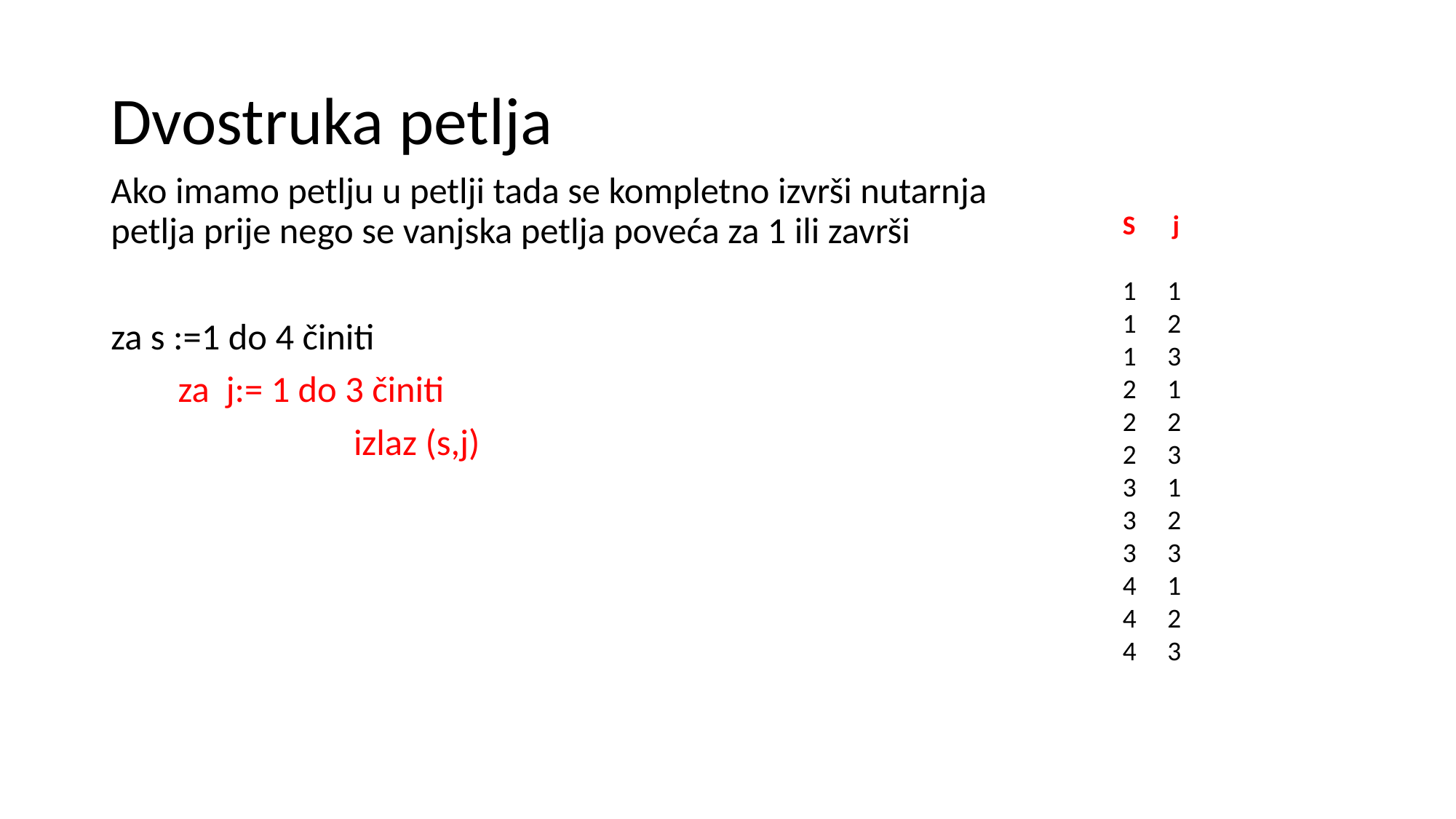

# Dvostruka petlja
Ako imamo petlju u petlji tada se kompletno izvrši nutarnja petlja prije nego se vanjska petlja poveća za 1 ili završi

za s :=1 do 4 činiti
        za  j:= 1 do 3 činiti
                             izlaz (s,j)

S      j

1     1
1     2
1     3
2     1
2     2
2     3
3     1
3     2
3     3
4     1
4     2
4     3